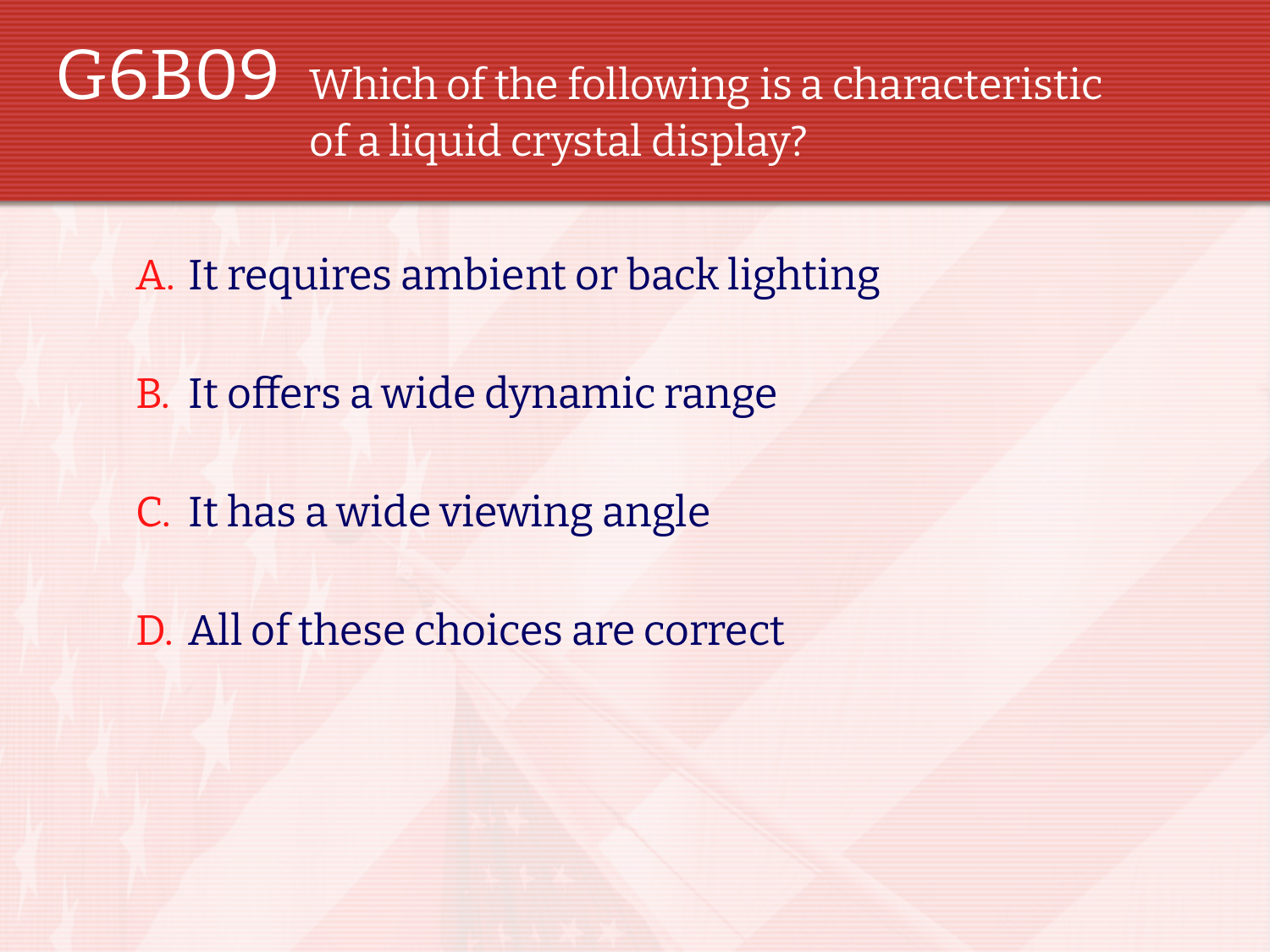

G6B09 	Which of the following is a characteristic 			of a liquid crystal display?
It requires ambient or back lighting

It offers a wide dynamic range

It has a wide viewing angle

All of these choices are correct